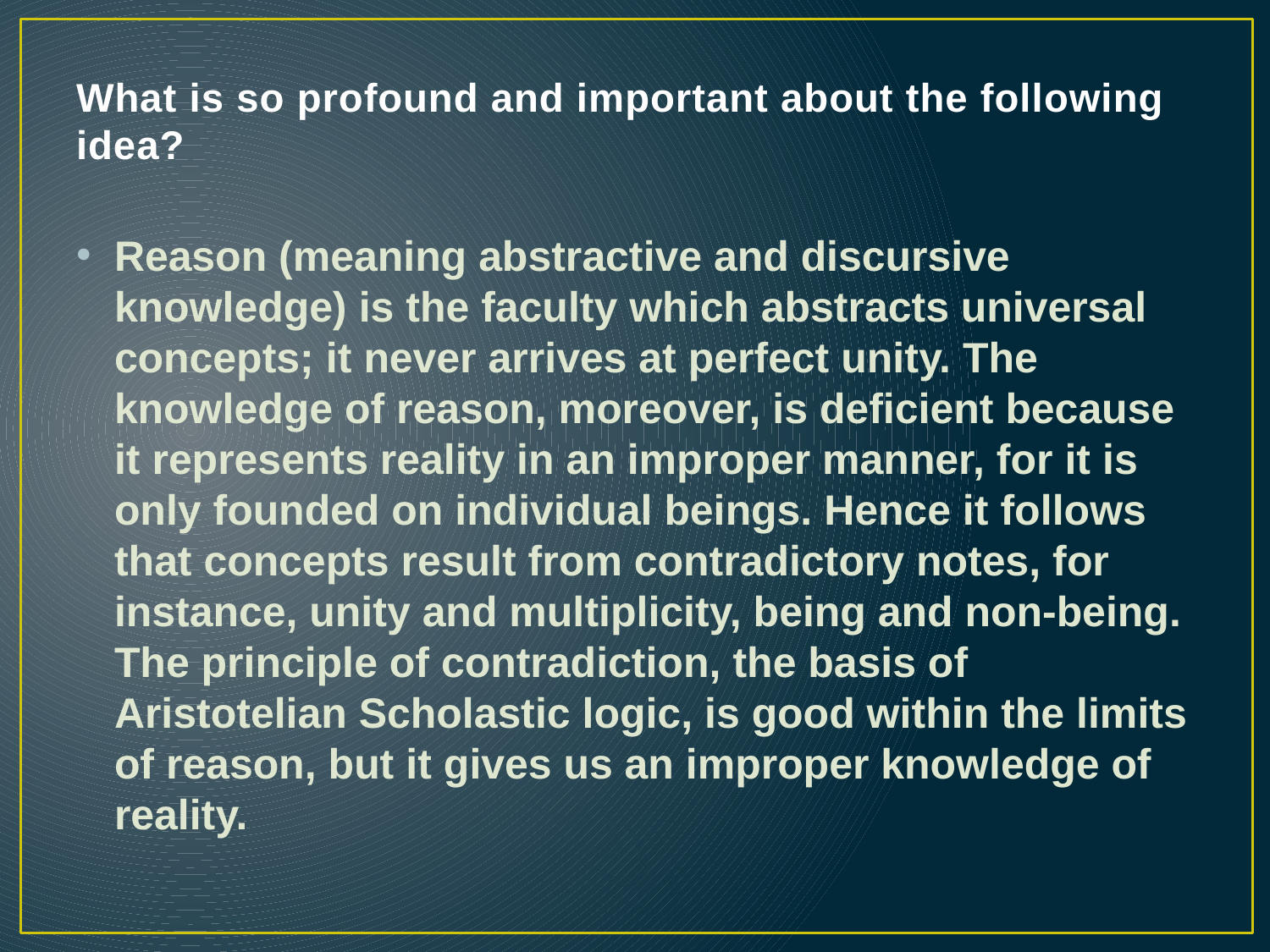

# What is so profound and important about the following idea?
Reason (meaning abstractive and discursive knowledge) is the faculty which abstracts universal concepts; it never arrives at perfect unity. The knowledge of reason, moreover, is deficient because it represents reality in an improper manner, for it is only founded on individual beings. Hence it follows that concepts result from contradictory notes, for instance, unity and multiplicity, being and non-being. The principle of contradiction, the basis of Aristotelian Scholastic logic, is good within the limits of reason, but it gives us an improper knowledge of reality.